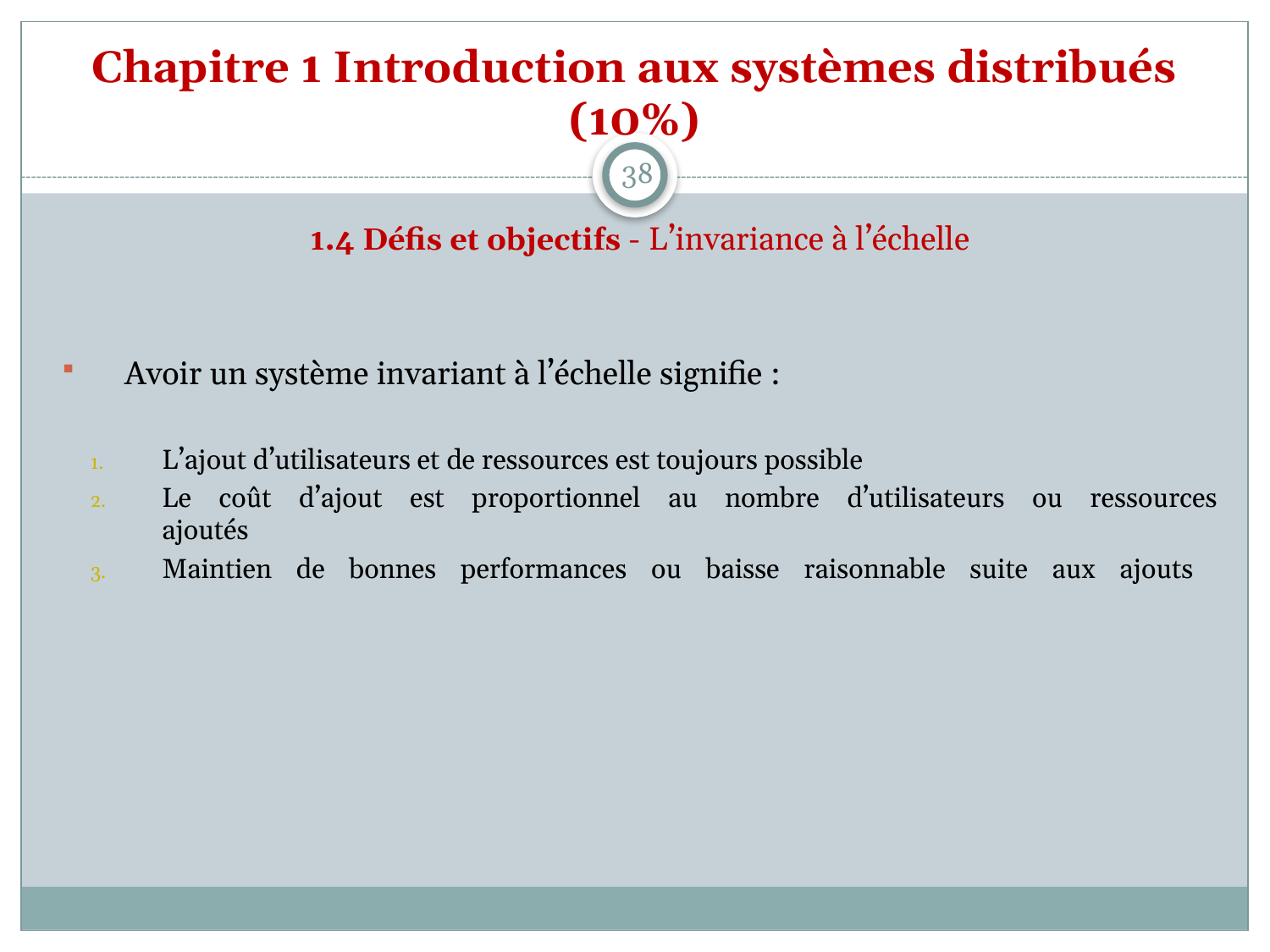

# Chapitre 1 Introduction aux systèmes distribués (10%)
38

1.4 Défis et objectifs - L’invariance à l’échelle

Avoir un système invariant à l’échelle signifie :

L’ajout d’utilisateurs et de ressources est toujours possible
Le coût d’ajout est proportionnel au nombre d’utilisateurs ou ressources
ajoutés
Maintien de bonnes performances ou baisse raisonnable suite aux ajouts